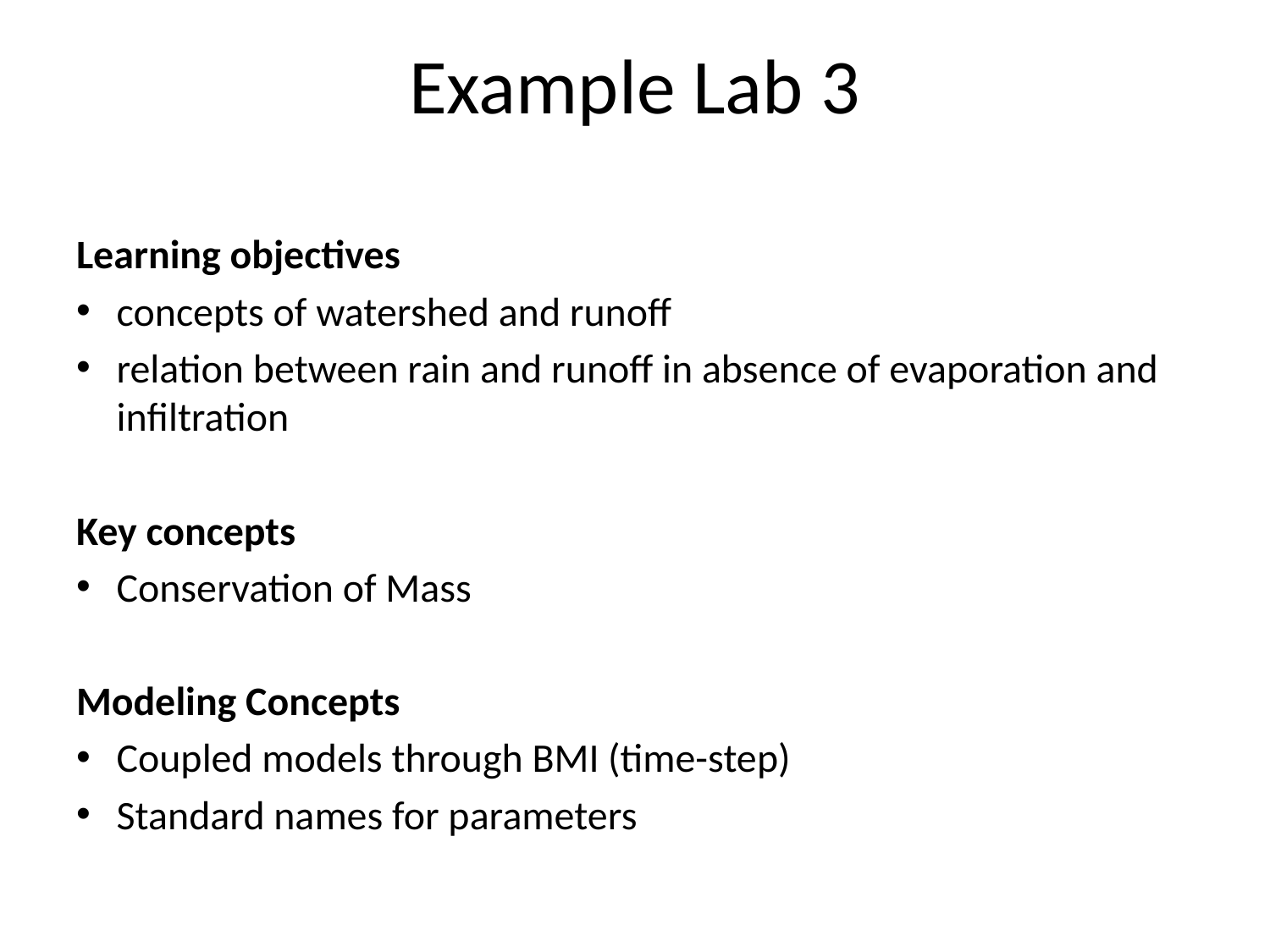

# Example Lab 3
Learning objectives
concepts of watershed and runoff
relation between rain and runoff in absence of evaporation and infiltration

Key concepts
Conservation of Mass

Modeling Concepts
Coupled models through BMI (time-step)
Standard names for parameters